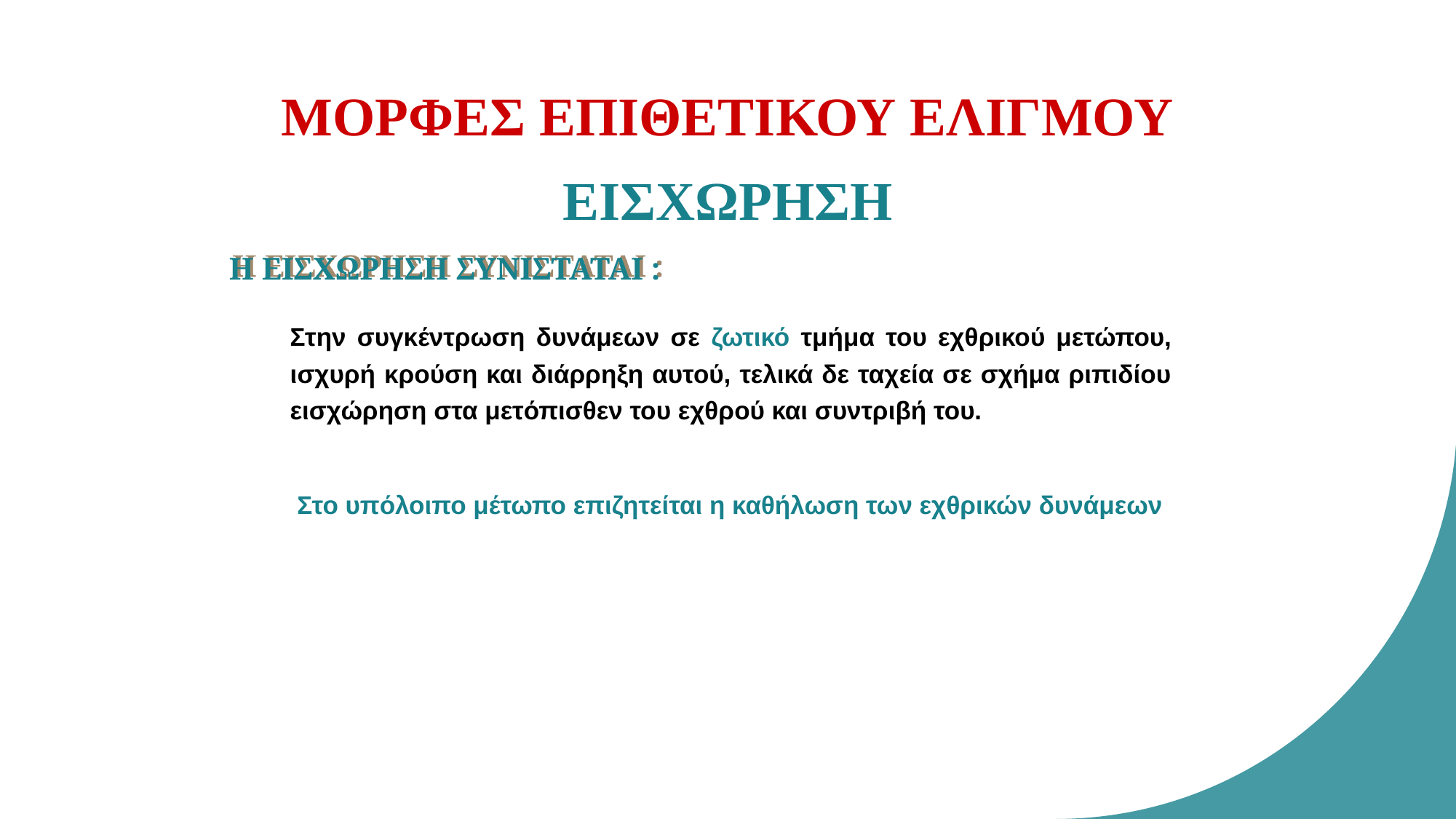

ΜΟΡΦΕΣ ΕΠΙΘΕΤΙΚΟΥ ΕΛΙΓΜΟΥ
ΕΙΣΧΩΡΗΣΗ
# Η ΕΙΣΧΩΡΗΣΗ ΣΥΝΙΣΤΑΤΑΙ :
	Στην συγκέντρωση δυνάμεων σε ζωτικό τμήμα του εχθρικού μετώπου, ισχυρή κρούση και διάρρηξη αυτού, τελικά δε ταχεία σε σχήμα ριπιδίου εισχώρηση στα μετόπισθεν του εχθρού και συντριβή του.

	 Στο υπόλοιπο μέτωπο επιζητείται η καθήλωση των εχθρικών δυνάμεων